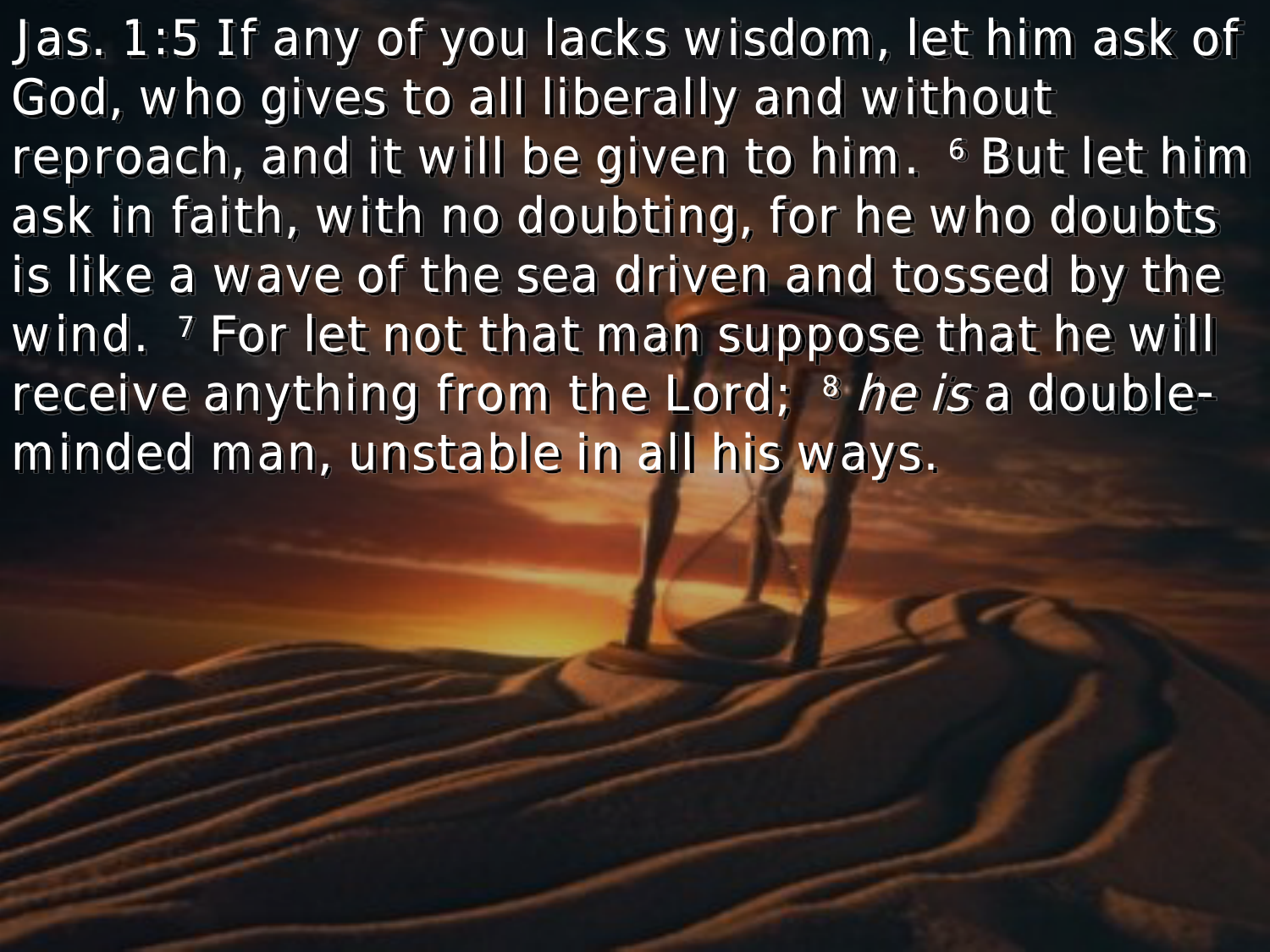

Jas. 1:5 If any of you lacks wisdom, let him ask of God, who gives to all liberally and without reproach, and it will be given to him.  6 But let him ask in faith, with no doubting, for he who doubts is like a wave of the sea driven and tossed by the wind.  7 For let not that man suppose that he will receive anything from the Lord;  8 he is a double-minded man, unstable in all his ways.